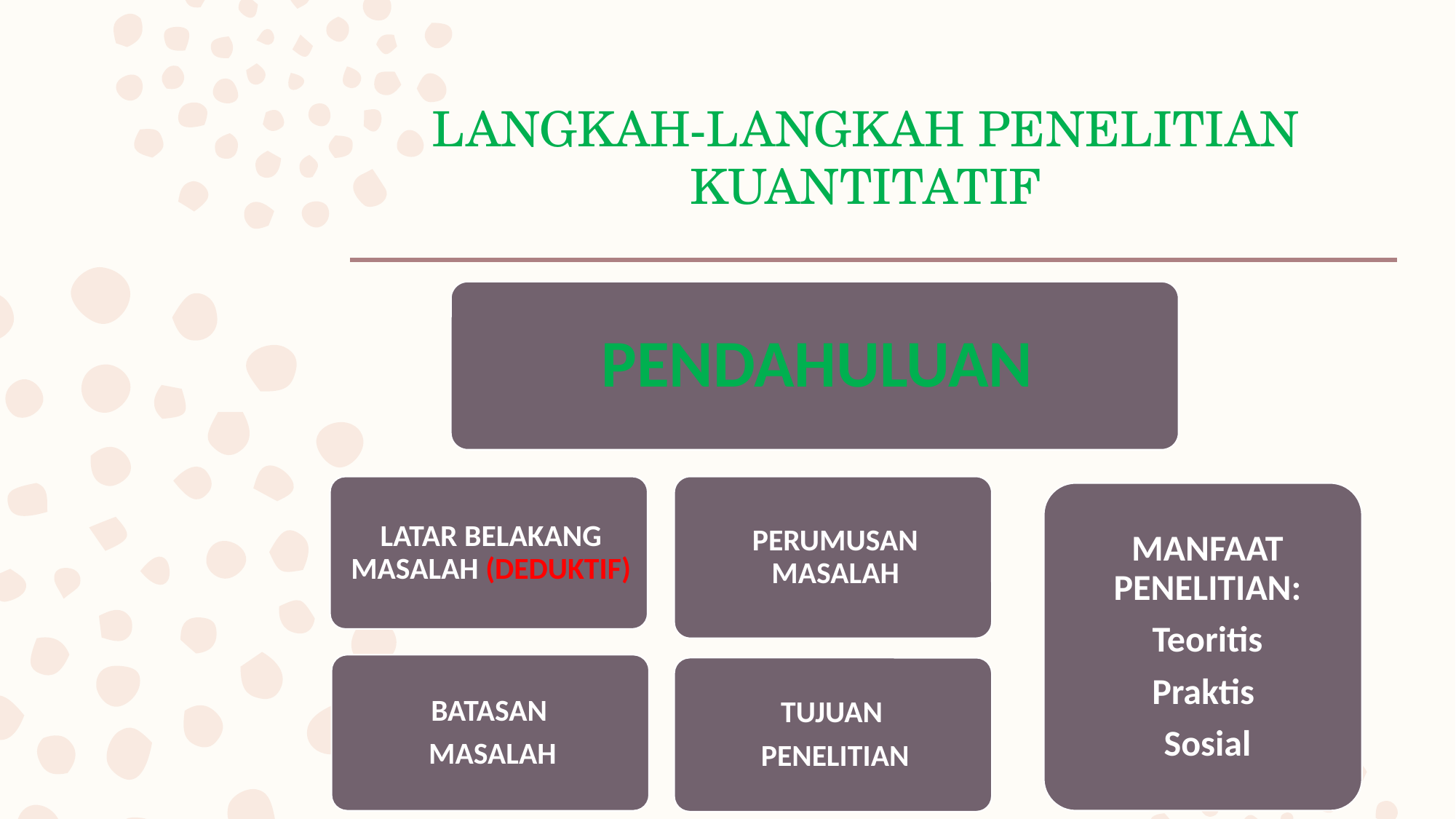

# LANGKAH-LANGKAH PENELITIAN KUANTITATIF
PENDAHULUAN
LATAR BELAKANG MASALAH (DEDUKTIF)
BATASAN
MASALAH
PERUMUSAN MASALAH
TUJUAN
PENELITIAN
MANFAAT PENELITIAN:
Teoritis
Praktis
Sosial